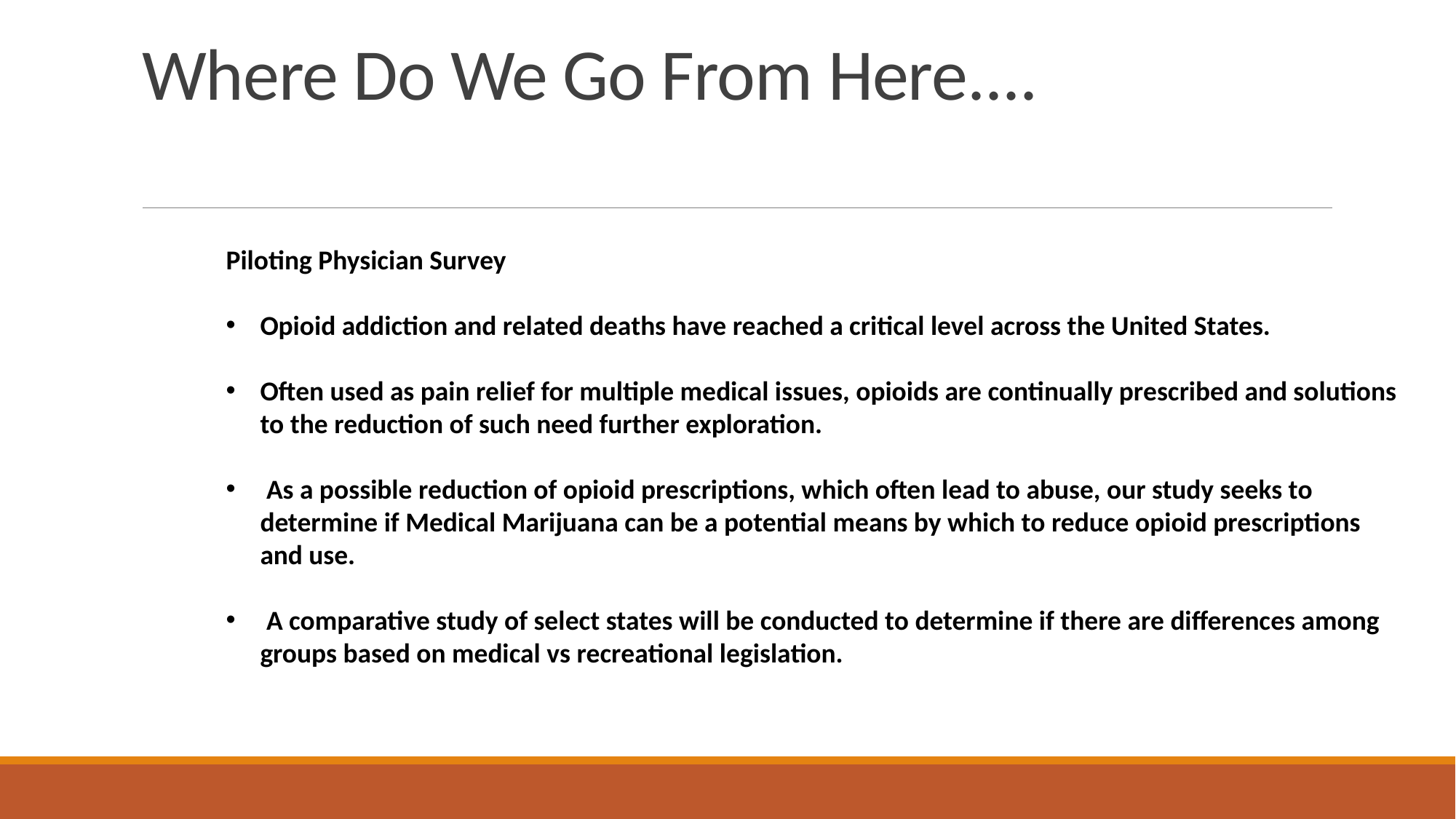

# Where Do We Go From Here....
Piloting Physician Survey

Opioid addiction and related deaths have reached a critical level across the United States.

Often used as pain relief for multiple medical issues, opioids are continually prescribed and solutions to the reduction of such need further exploration.

 As a possible reduction of opioid prescriptions, which often lead to abuse, our study seeks to determine if Medical Marijuana can be a potential means by which to reduce opioid prescriptions and use.

 A comparative study of select states will be conducted to determine if there are differences among groups based on medical vs recreational legislation.